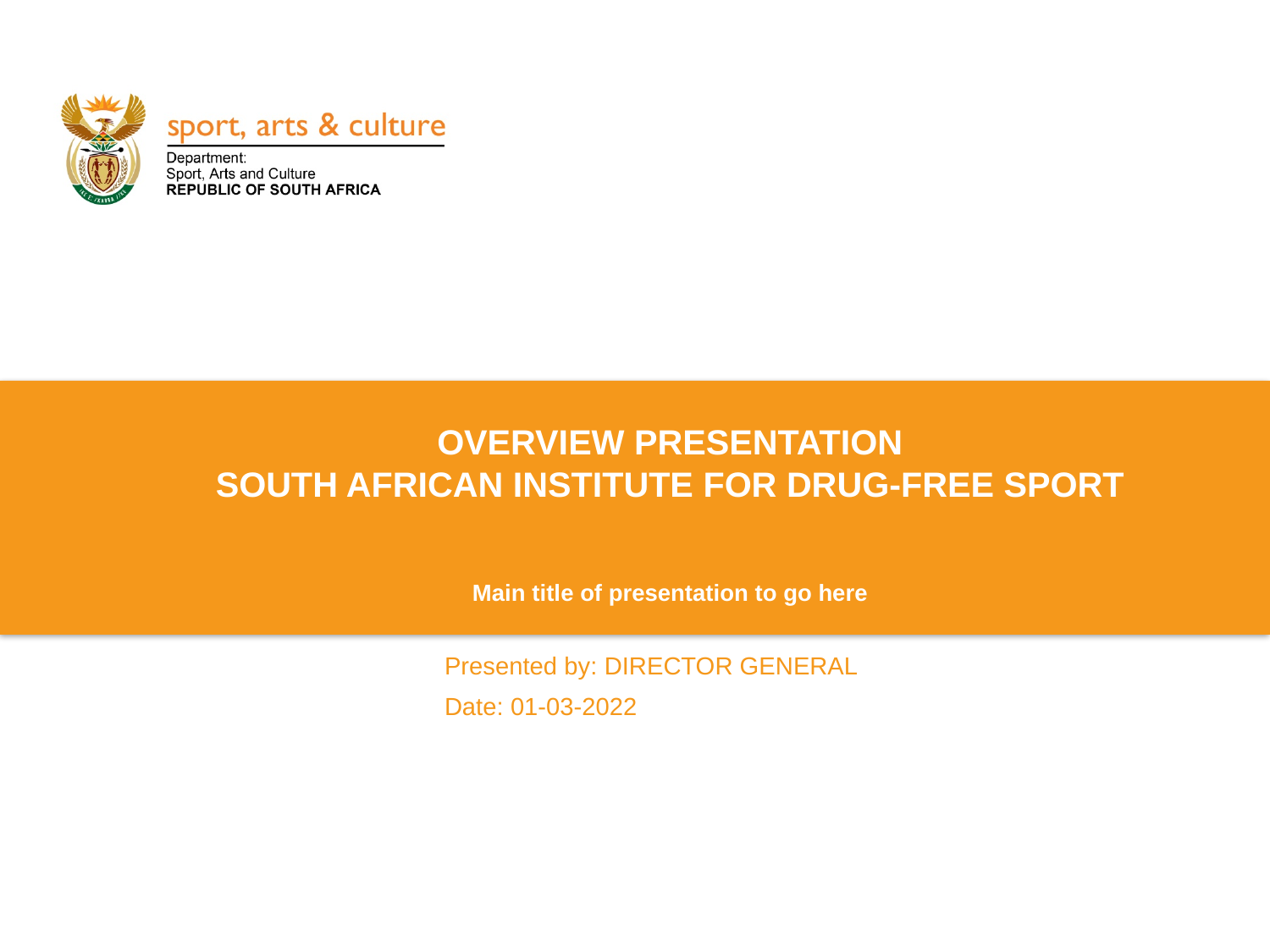

# OVERVIEW PRESENTATION SOUTH AFRICAN INSTITUTE FOR DRUG-FREE SPORT Main title of presentation to go here
Presented by: DIRECTOR GENERAL
Date: 01-03-2022